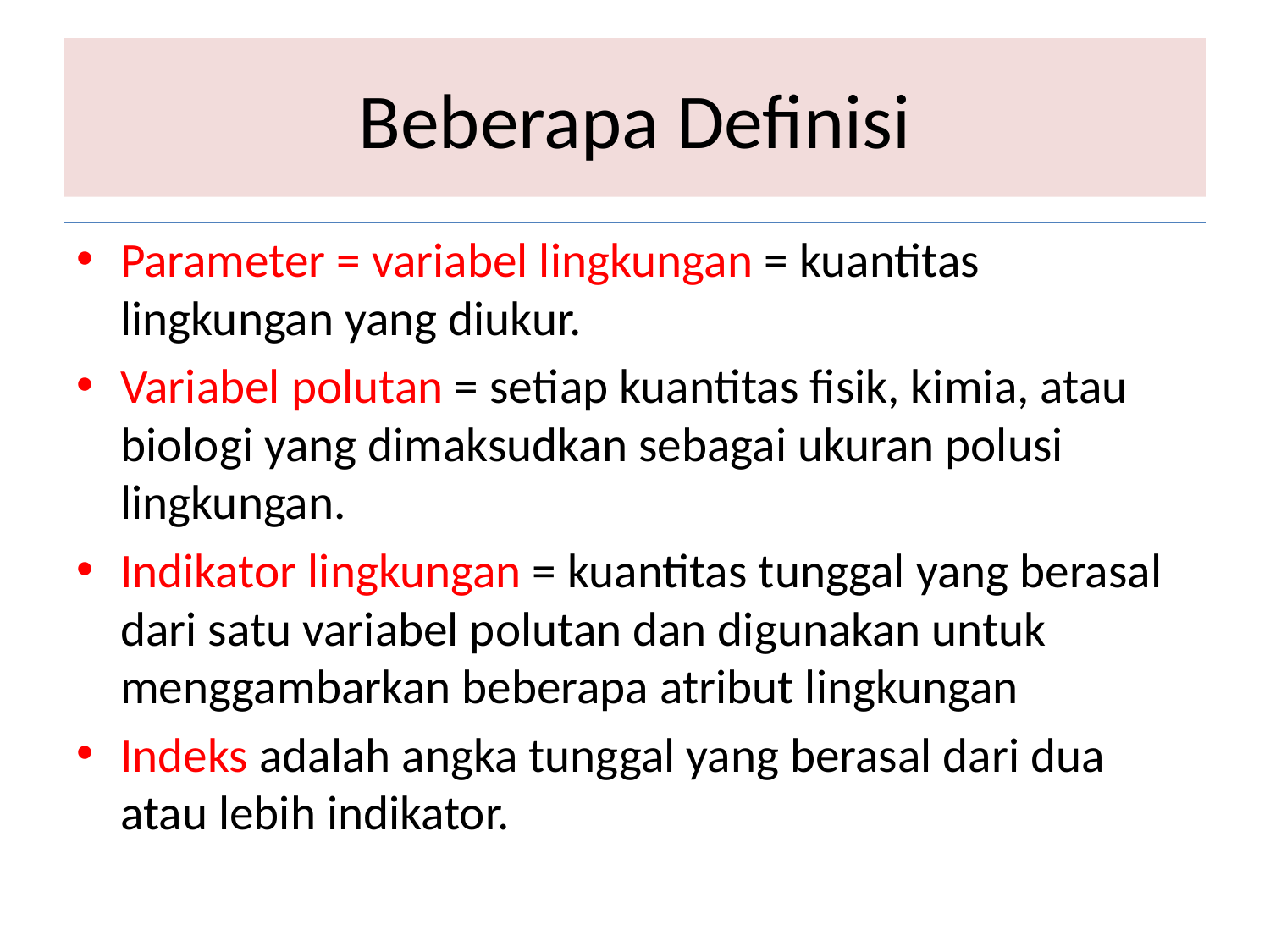

# Beberapa Definisi
Parameter = variabel lingkungan = kuantitas lingkungan yang diukur.
Variabel polutan = setiap kuantitas fisik, kimia, atau biologi yang dimaksudkan sebagai ukuran polusi lingkungan.
Indikator lingkungan = kuantitas tunggal yang berasal dari satu variabel polutan dan digunakan untuk menggambarkan beberapa atribut lingkungan
Indeks adalah angka tunggal yang berasal dari dua atau lebih indikator.